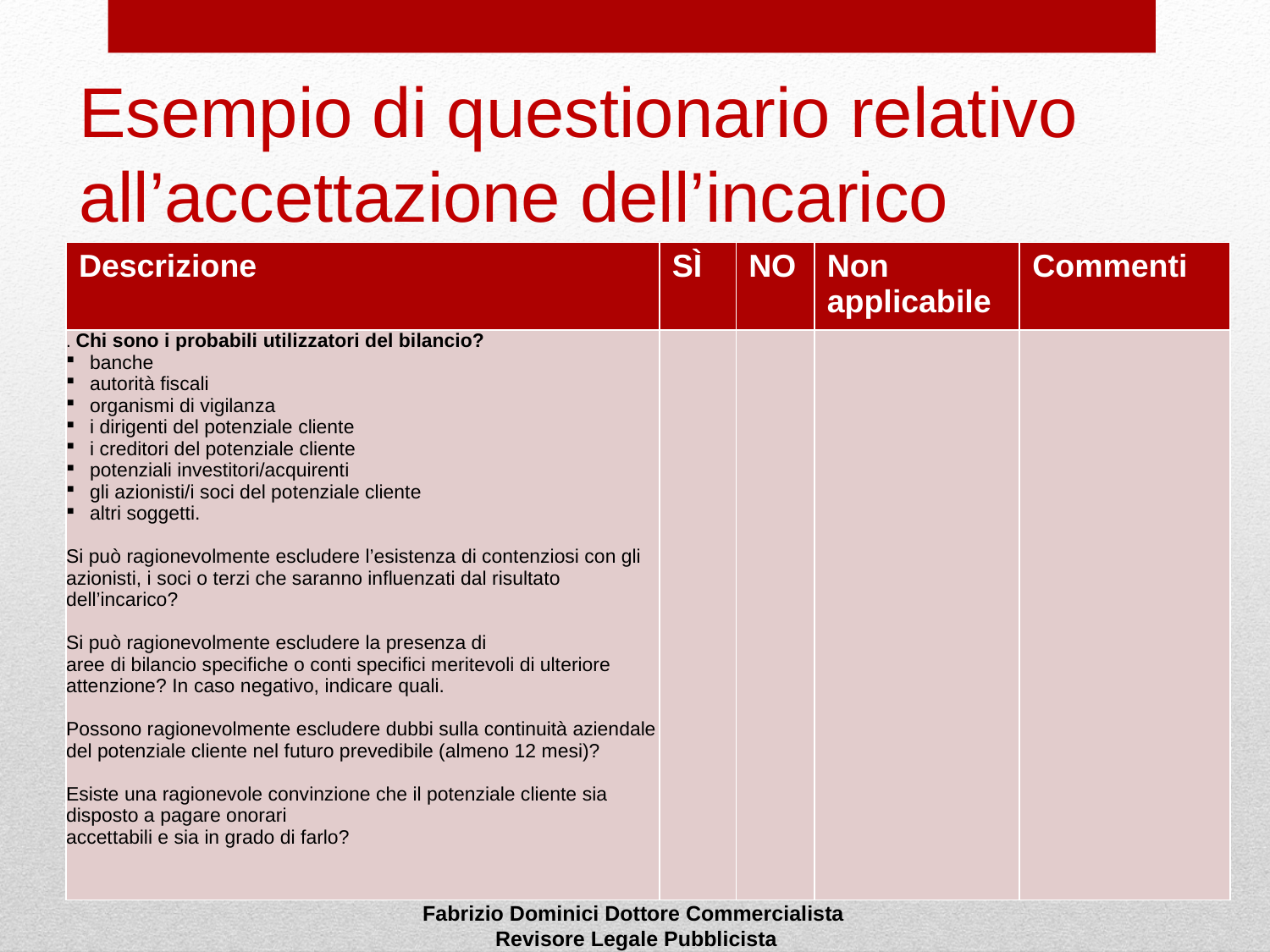

# Esempio di questionario relativo all’accettazione dell’incarico
| Descrizione | SÌ | NO | Non applicabile | Commenti |
| --- | --- | --- | --- | --- |
| . Chi sono i probabili utilizzatori del bilancio? banche autorità fiscali organismi di vigilanza i dirigenti del potenziale cliente i creditori del potenziale cliente potenziali investitori/acquirenti gli azionisti/i soci del potenziale cliente altri soggetti.   Si può ragionevolmente escludere l’esistenza di contenziosi con gli azionisti, i soci o terzi che saranno influenzati dal risultato dell’incarico?   Si può ragionevolmente escludere la presenza di aree di bilancio specifiche o conti specifici meritevoli di ulteriore attenzione? In caso negativo, indicare quali. Possono ragionevolmente escludere dubbi sulla continuità aziendale del potenziale cliente nel futuro prevedibile (almeno 12 mesi)?   Esiste una ragionevole convinzione che il potenziale cliente sia disposto a pagare onorari accettabili e sia in grado di farlo? |  |  |  |  |
Fabrizio Dominici Dottore Commercialista
 Revisore Legale Pubblicista